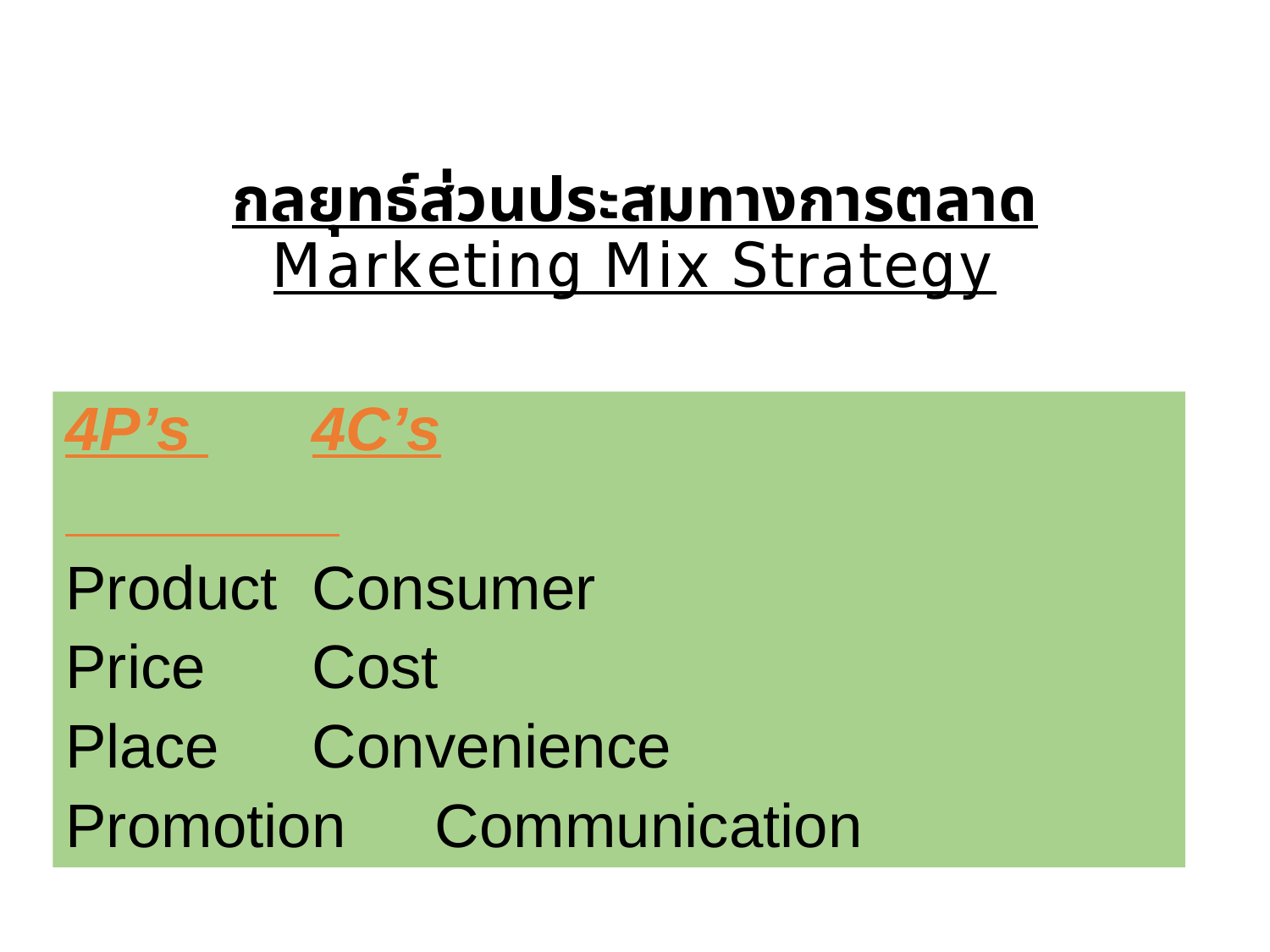

# กลยุทธ์ส่วนประสมทางการตลาด Marketing Mix Strategy
4P’s 			4C’s

Product			Consumer
Price  			Cost
Place 			Convenience
Promotion		Communication